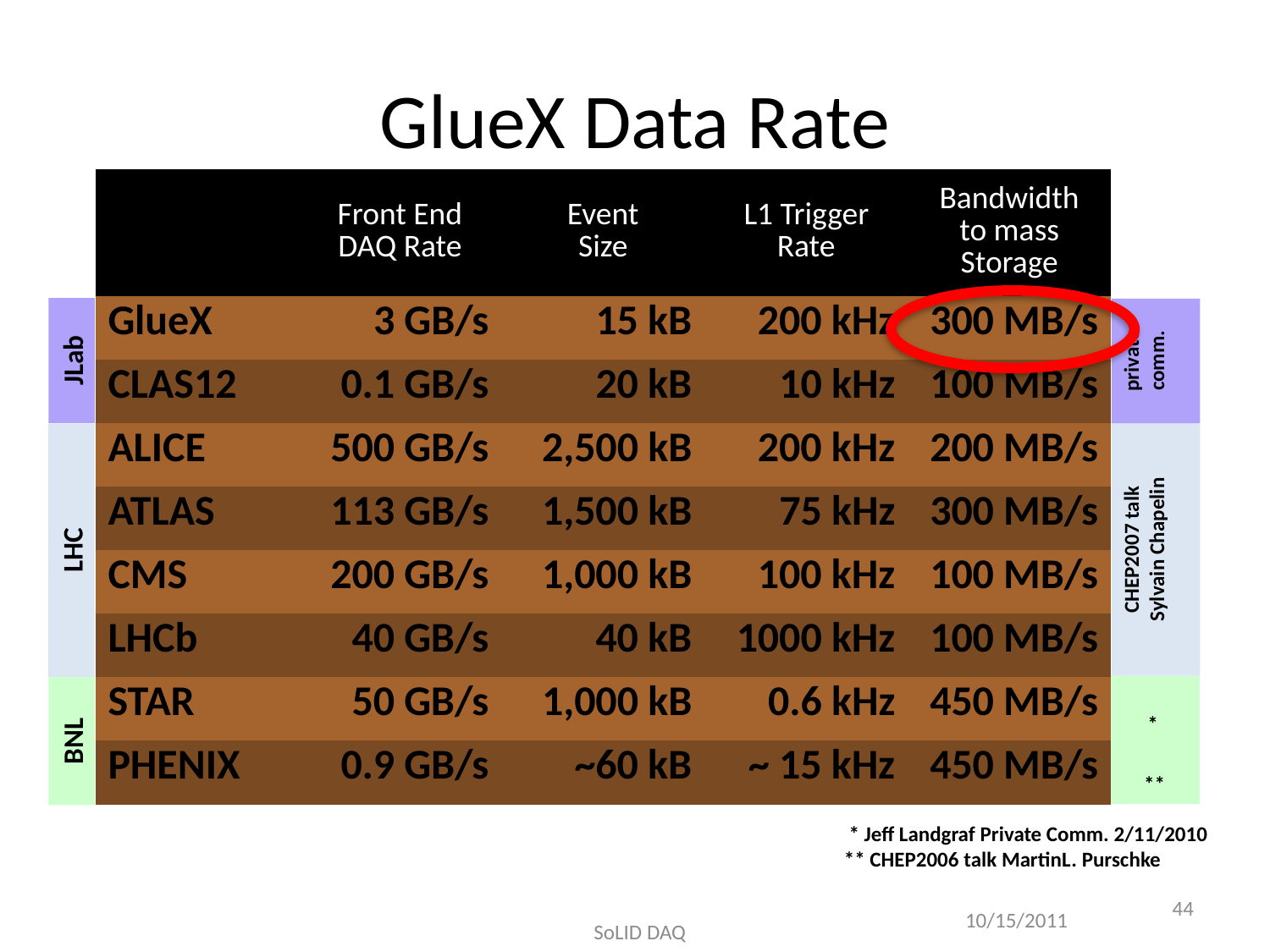

# GlueX Data Rate
|  | Front End DAQ Rate | Event Size | L1 Trigger Rate | Bandwidth to mass Storage |
| --- | --- | --- | --- | --- |
| GlueX | 3 GB/s | 15 kB | 200 kHz | 300 MB/s |
| CLAS12 | 0.1 GB/s | 20 kB | 10 kHz | 100 MB/s |
| ALICE | 500 GB/s | 2,500 kB | 200 kHz | 200 MB/s |
| ATLAS | 113 GB/s | 1,500 kB | 75 kHz | 300 MB/s |
| CMS | 200 GB/s | 1,000 kB | 100 kHz | 100 MB/s |
| LHCb | 40 GB/s | 40 kB | 1000 kHz | 100 MB/s |
| STAR | 50 GB/s | 1,000 kB | 0.6 kHz | 450 MB/s |
| PHENIX | 0.9 GB/s | ~60 kB | ~ 15 kHz | 450 MB/s |

private comm.

JLab
CHEP2007 talk
Sylvain Chapelin

LHC

*
BNL
**
 * Jeff Landgraf Private Comm. 2/11/2010
** CHEP2006 talk MartinL. Purschke
44
10/15/2011
SoLID DAQ